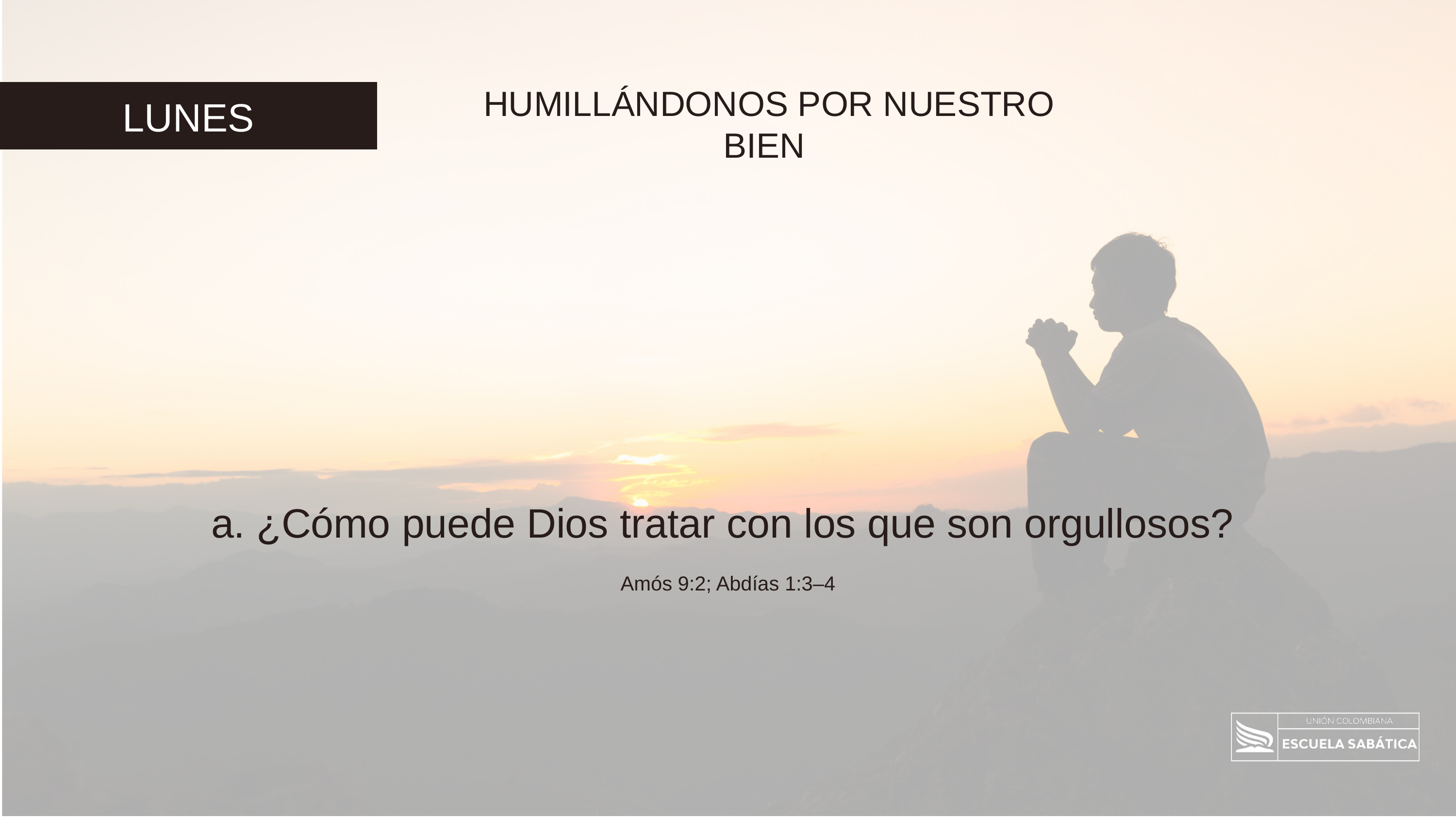

HUMILLÁNDONOS POR NUESTRO BIEN

LUNES
a. ¿Cómo puede Dios tratar con los que son orgullosos?
Amós 9:2; Abdías 1:3–4